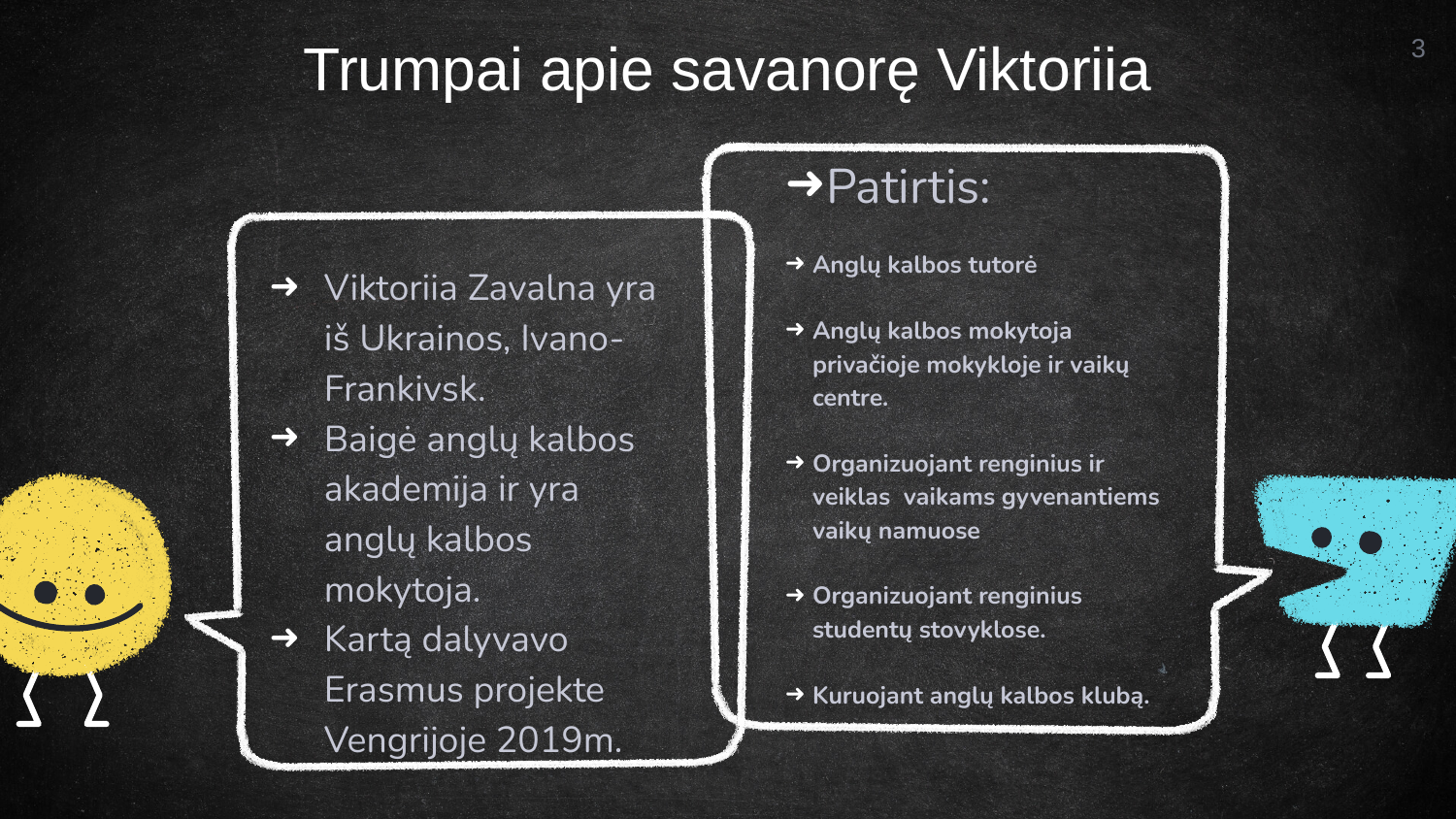

3
# Trumpai apie savanorę Viktoriia
Patirtis:
Anglų kalbos tutorė
Anglų kalbos mokytoja privačioje mokykloje ir vaikų centre.
Organizuojant renginius ir veiklas  vaikams gyvenantiems vaikų namuose
Organizuojant renginius studentų stovyklose.
Kuruojant anglų kalbos klubą.
Viktoriia Zavalna yra iš Ukrainos, Ivano-Frankivsk.
Baigė anglų kalbos akademija ir yra anglų kalbos mokytoja.
Kartą dalyvavo Erasmus projekte Vengrijoje 2019m.